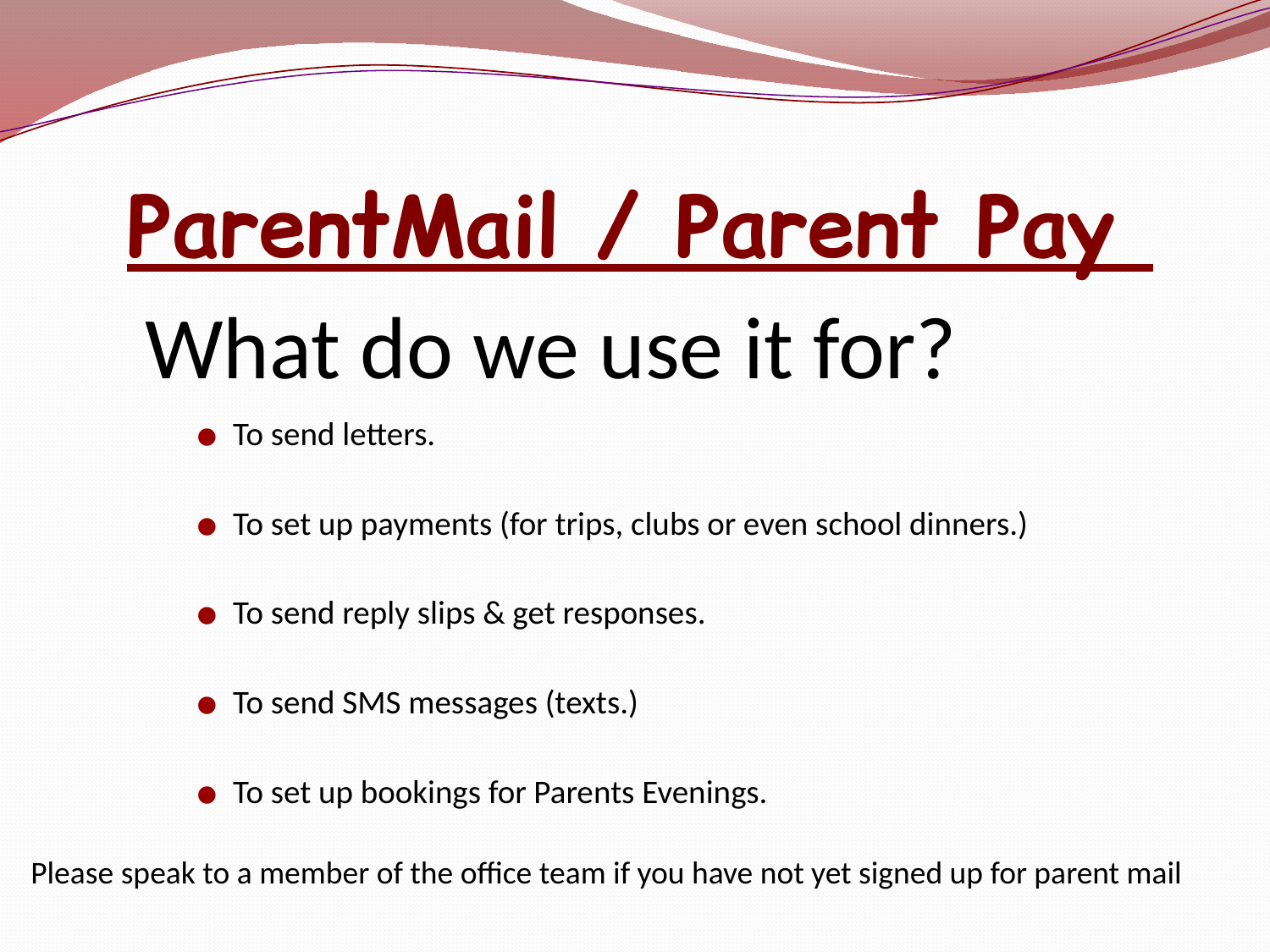

ParentMail / Parent Pay
What do we use it for?
To send letters.

To set up payments (for trips, clubs or even school dinners.)

To send reply slips & get responses.

To send SMS messages (texts.)

To set up bookings for Parents Evenings.

Please speak to a member of the office team if you have not yet signed up for parent mail